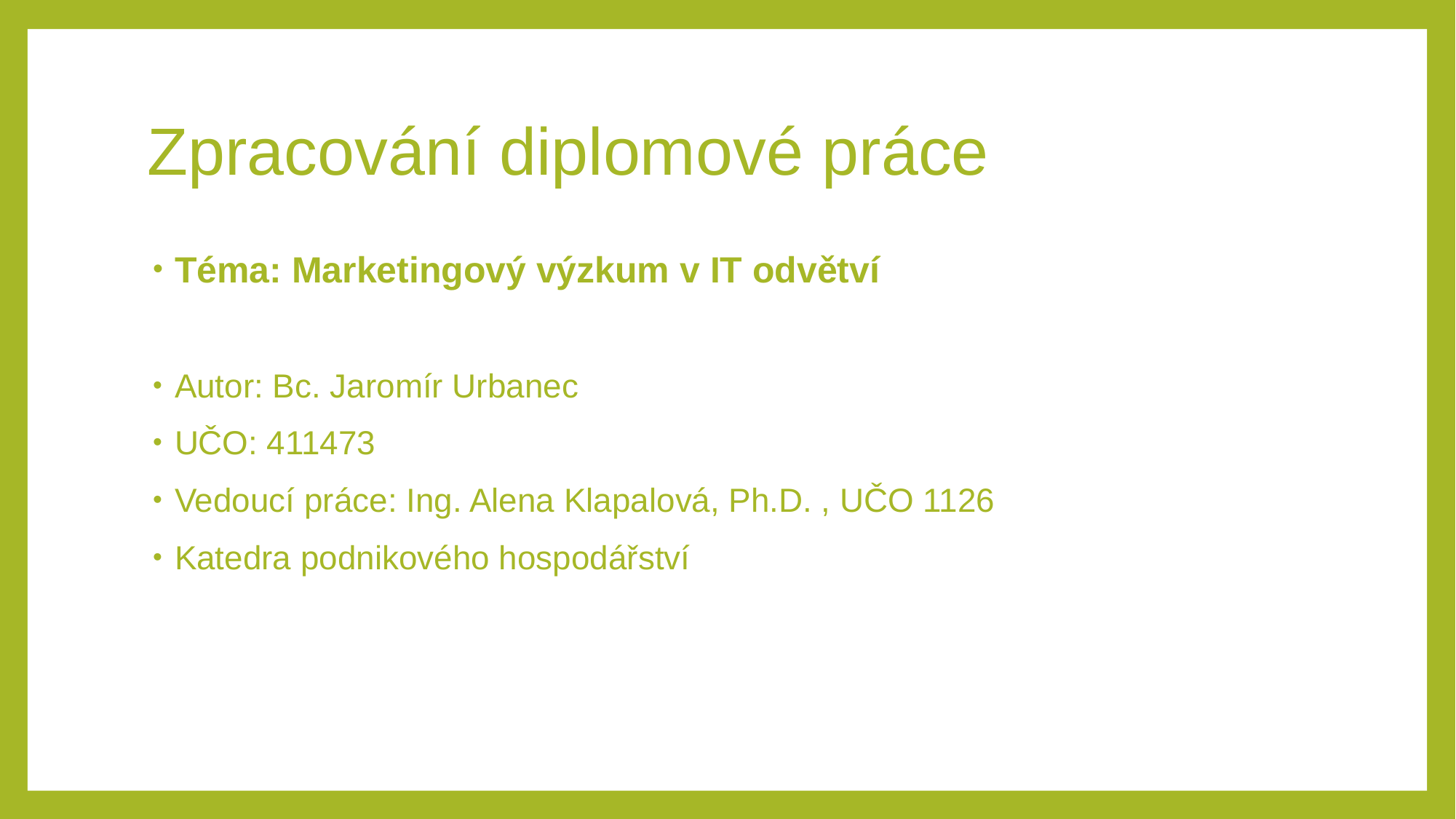

# Zpracování diplomové práce
Téma: Marketingový výzkum v IT odvětví

Autor: Bc. Jaromír Urbanec
UČO: 411473
Vedoucí práce: Ing. Alena Klapalová, Ph.D. , UČO 1126
Katedra podnikového hospodářství